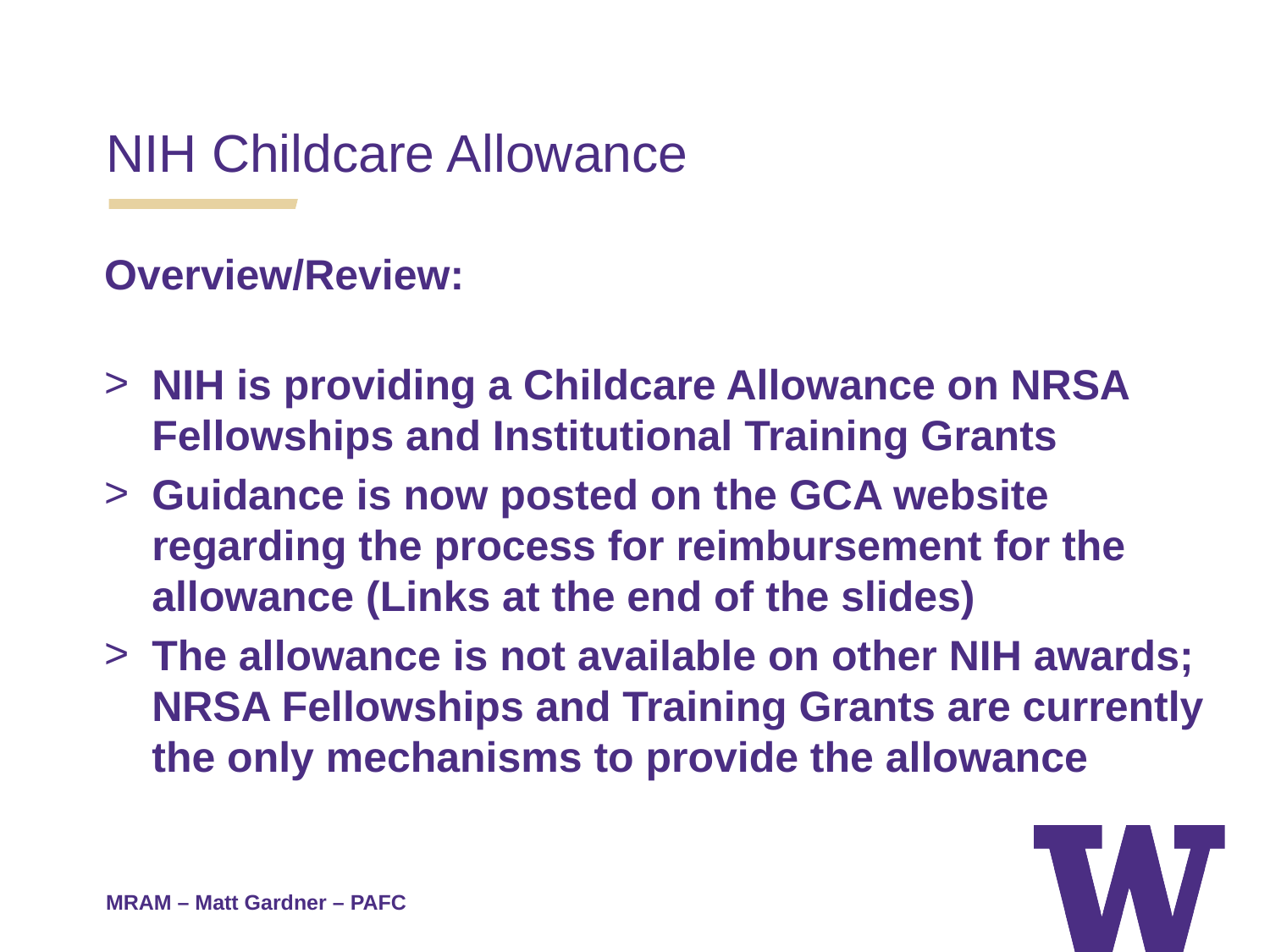

NIH Childcare Allowance
Overview/Review:
NIH is providing a Childcare Allowance on NRSA Fellowships and Institutional Training Grants
Guidance is now posted on the GCA website regarding the process for reimbursement for the allowance (Links at the end of the slides)
The allowance is not available on other NIH awards; NRSA Fellowships and Training Grants are currently the only mechanisms to provide the allowance

MRAM – Matt Gardner – PAFC